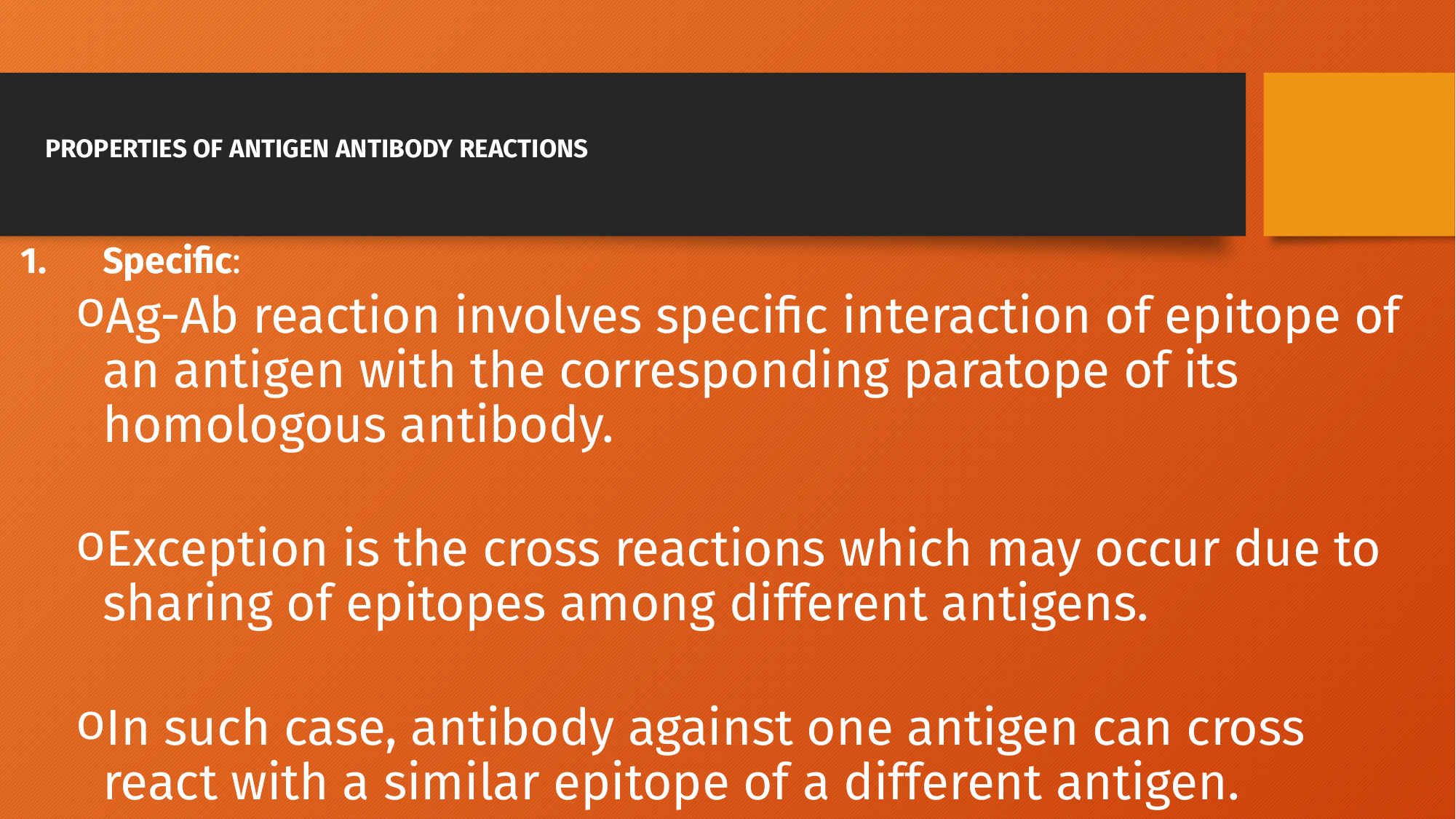

# PROPERTIES OF ANTIGEN ANTIBODY REACTIONS
Specific:
Ag-Ab reaction involves specific interaction of epitope of an antigen with the corresponding paratope of its homologous antibody.

Exception is the cross reactions which may occur due to sharing of epitopes among different antigens.

In such case, antibody against one antigen can cross react with a similar epitope of a different antigen.